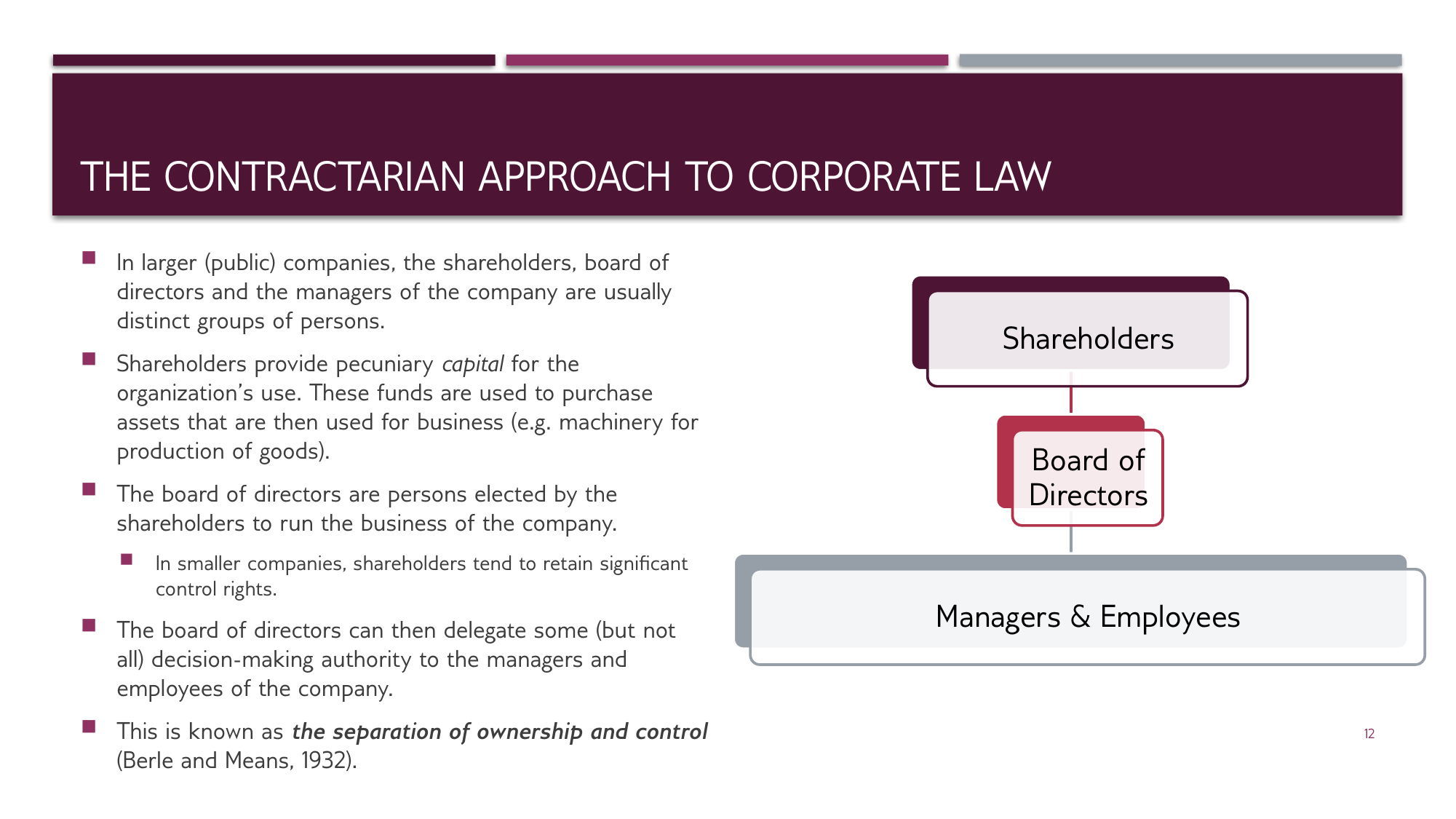

# The contractarian approach to corporate law
Shareholders
Board of Directors
Managers & Employees
In larger (public) companies, the shareholders, board of directors and the managers of the company are usually distinct groups of persons.
Shareholders provide pecuniary capital for the organization’s use. These funds are used to purchase assets that are then used for business (e.g. machinery for production of goods).
The board of directors are persons elected by the shareholders to run the business of the company.
In smaller companies, shareholders tend to retain significant control rights.
The board of directors can then delegate some (but not all) decision-making authority to the managers and employees of the company.
This is known as the separation of ownership and control (Berle and Means, 1932).
12